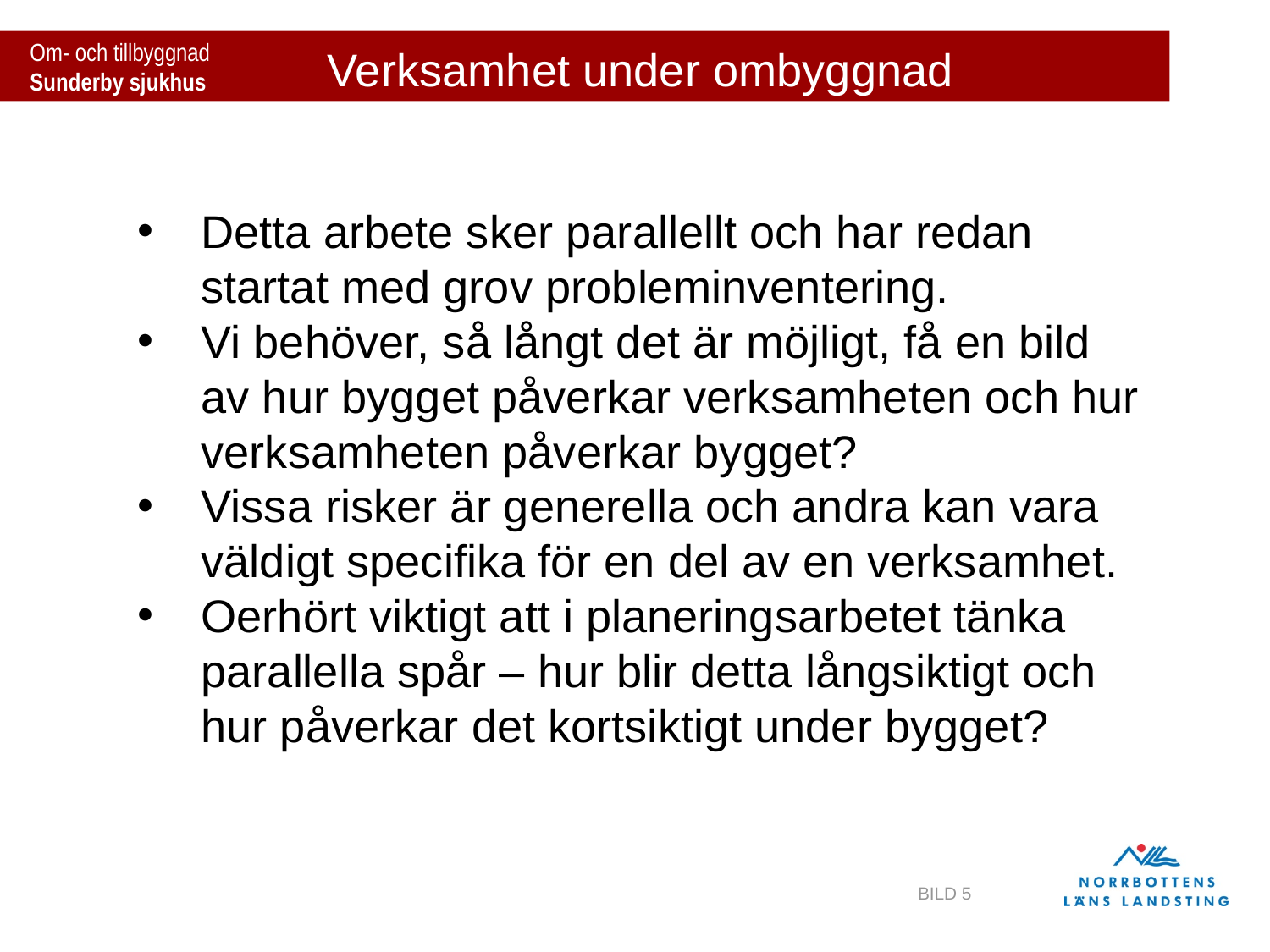

Om- och tillbyggnad
   Sunderby sjukhus
Verksamhet under ombyggnad
Detta arbete sker parallellt och har redan startat med grov probleminventering.
Vi behöver, så långt det är möjligt, få en bild av hur bygget påverkar verksamheten och hur verksamheten påverkar bygget?
Vissa risker är generella och andra kan vara väldigt specifika för en del av en verksamhet.
Oerhört viktigt att i planeringsarbetet tänka parallella spår – hur blir detta långsiktigt och hur påverkar det kortsiktigt under bygget?

BILD 5